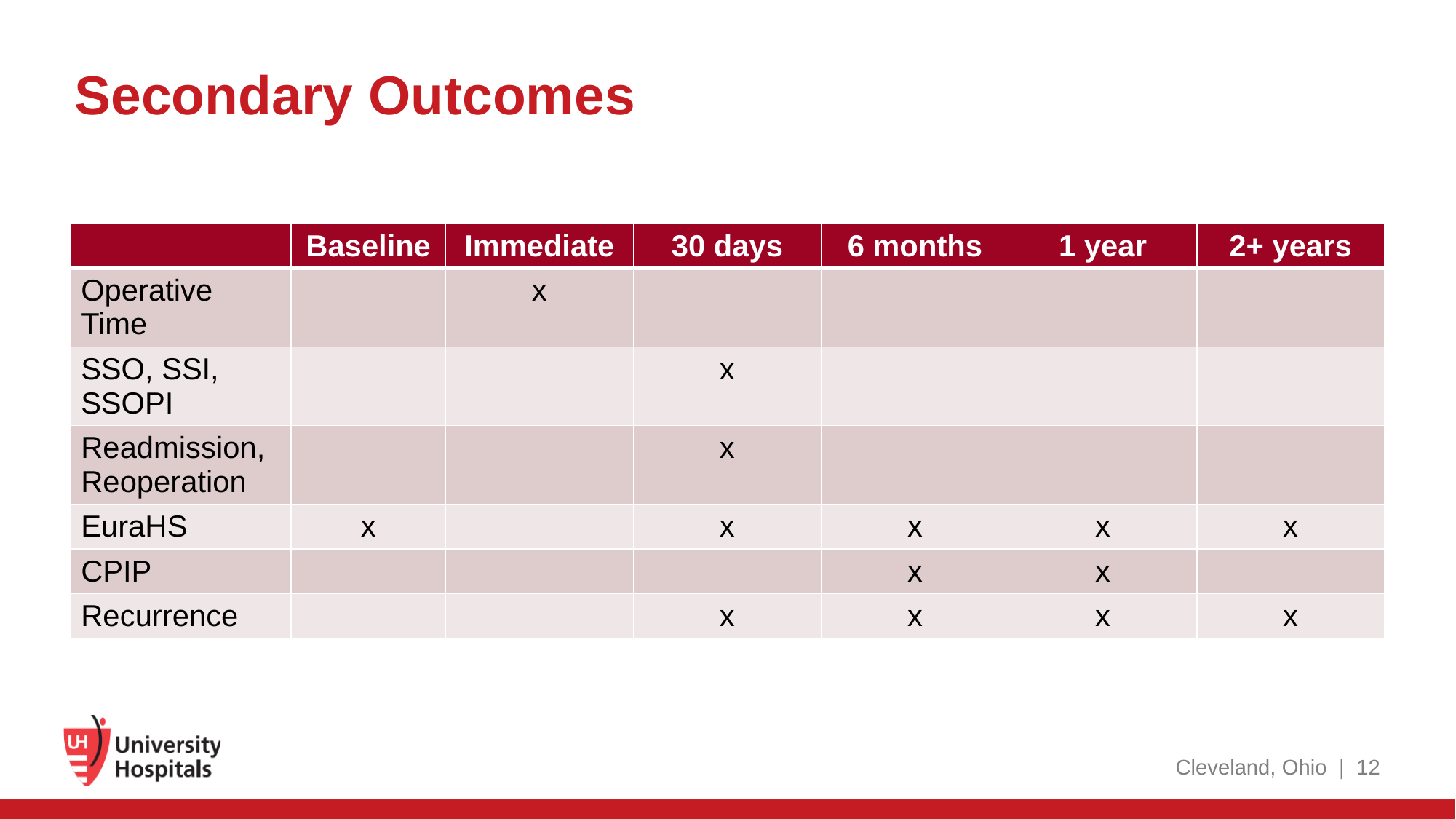

# Secondary Outcomes
|  | Baseline | Immediate | 30 days | 6 months | 1 year | 2+ years |
| --- | --- | --- | --- | --- | --- | --- |
| Operative Time |  | x |  |  |  |  |
| SSO, SSI, SSOPI |  |  | x |  |  |  |
| Readmission, Reoperation |  |  | x |  |  |  |
| EuraHS | x |  | x | x | x | x |
| CPIP |  |  |  | x | x |  |
| Recurrence |  |  | x | x | x | x |